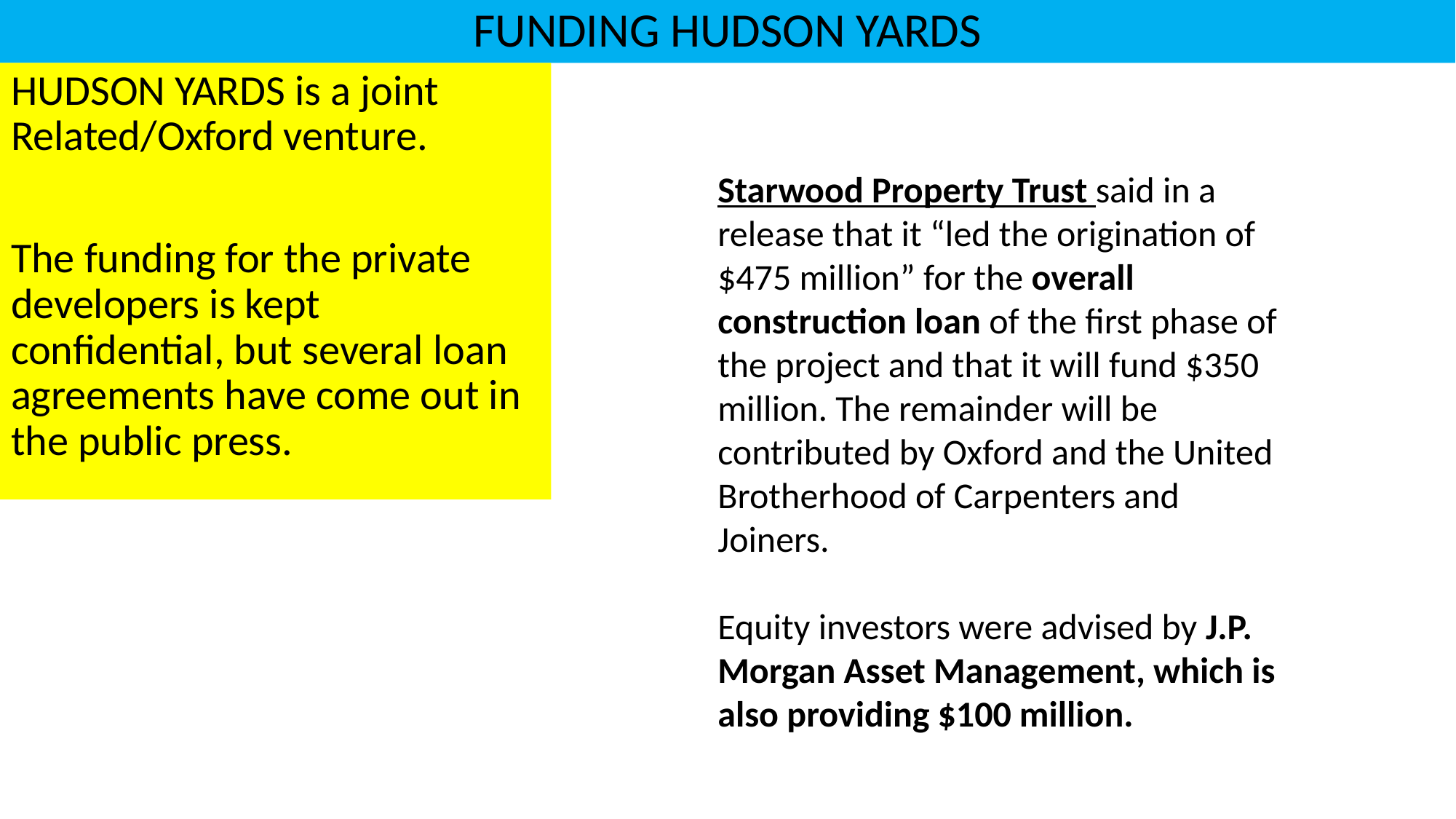

# FUNDING HUDSON YARDS
HUDSON YARDS is a joint Related/Oxford venture.

The funding for the private developers is kept confidential, but several loan agreements have come out in the public press.
Starwood Property Trust said in a release that it “led the origination of $475 million” for the overall construction loan of the first phase of the project and that it will fund $350 million. The remainder will be contributed by Oxford and the United Brotherhood of Carpenters and Joiners.

Equity investors were advised by J.P. Morgan Asset Management, which is also providing $100 million.